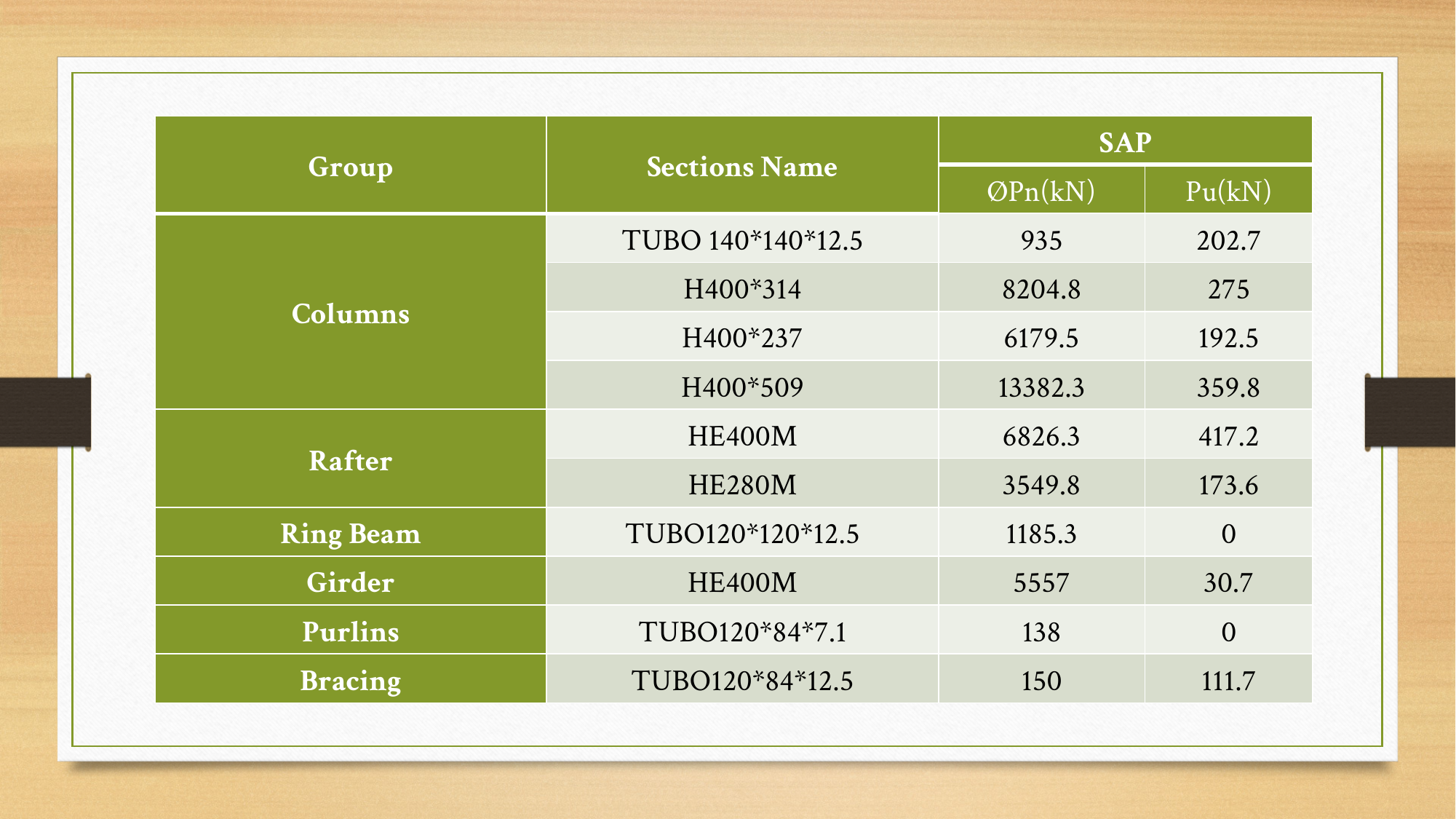

| Group | Sections Name | SAP |  |
| --- | --- | --- | --- |
|  |  | ØPn(kN) | Pu(kN) |
| Columns | TUBO 140\*140\*12.5 | 935 | 202.7 |
|  | H400\*314 | 8204.8 | 275 |
|  | H400\*237 | 6179.5 | 192.5 |
|  | H400\*509 | 13382.3 | 359.8 |
| Rafter | HE400M | 6826.3 | 417.2 |
|  | HE280M | 3549.8 | 173.6 |
| Ring Beam | TUBO120\*120\*12.5 | 1185.3 | 0 |
| Girder | HE400M | 5557 | 30.7 |
| Purlins | TUBO120\*84\*7.1 | 138 | 0 |
| Bracing | TUBO120\*84\*12.5 | 150 | 111.7 |